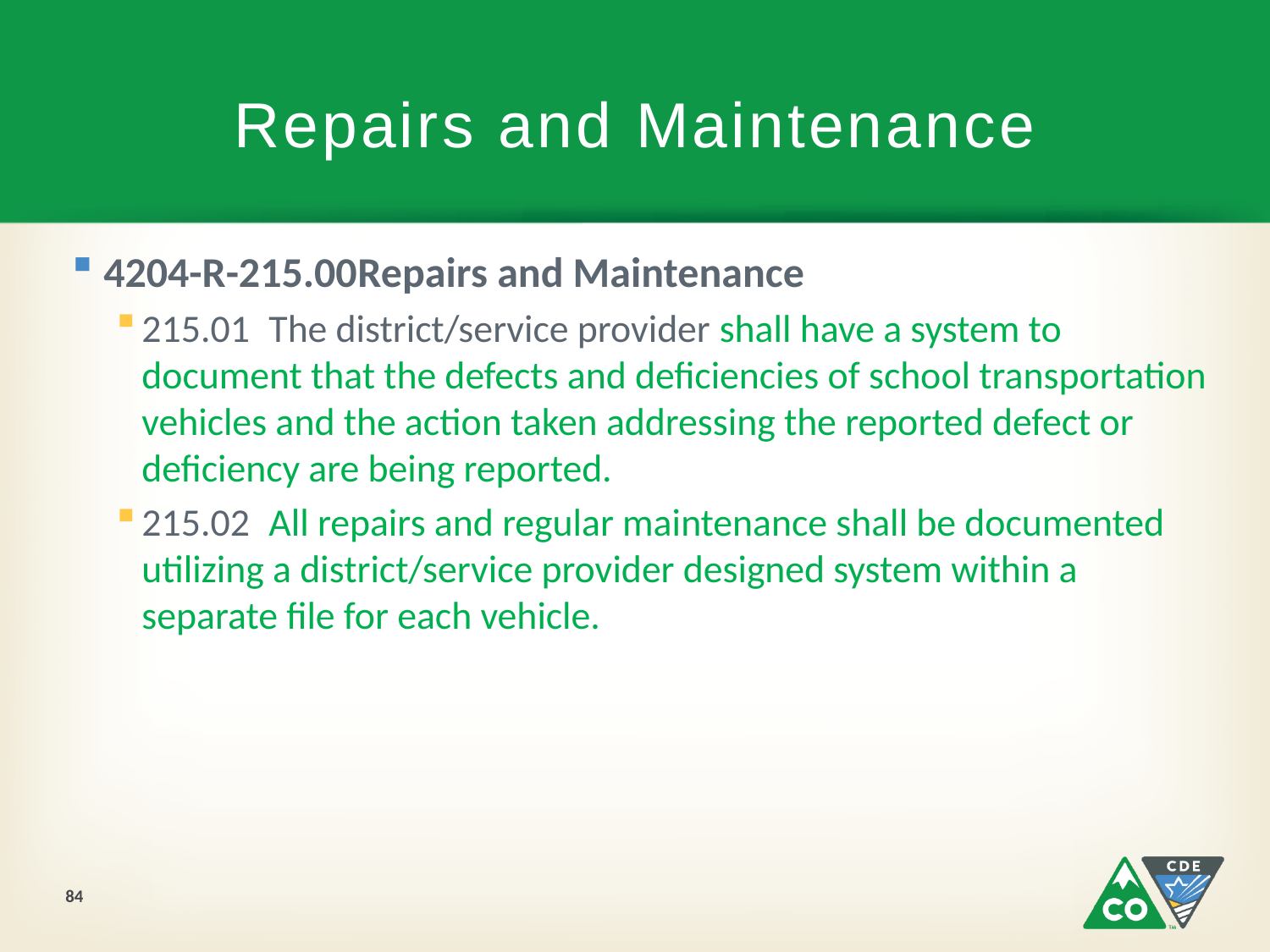

# Repairs and Maintenance
4204-R-215.00	Repairs and Maintenance
215.01	The district/service provider shall have a system to document that the defects and deficiencies of school transportation vehicles and the action taken addressing the reported defect or deficiency are being reported.
215.02	All repairs and regular maintenance shall be documented utilizing a district/service provider designed system within a separate file for each vehicle.

84